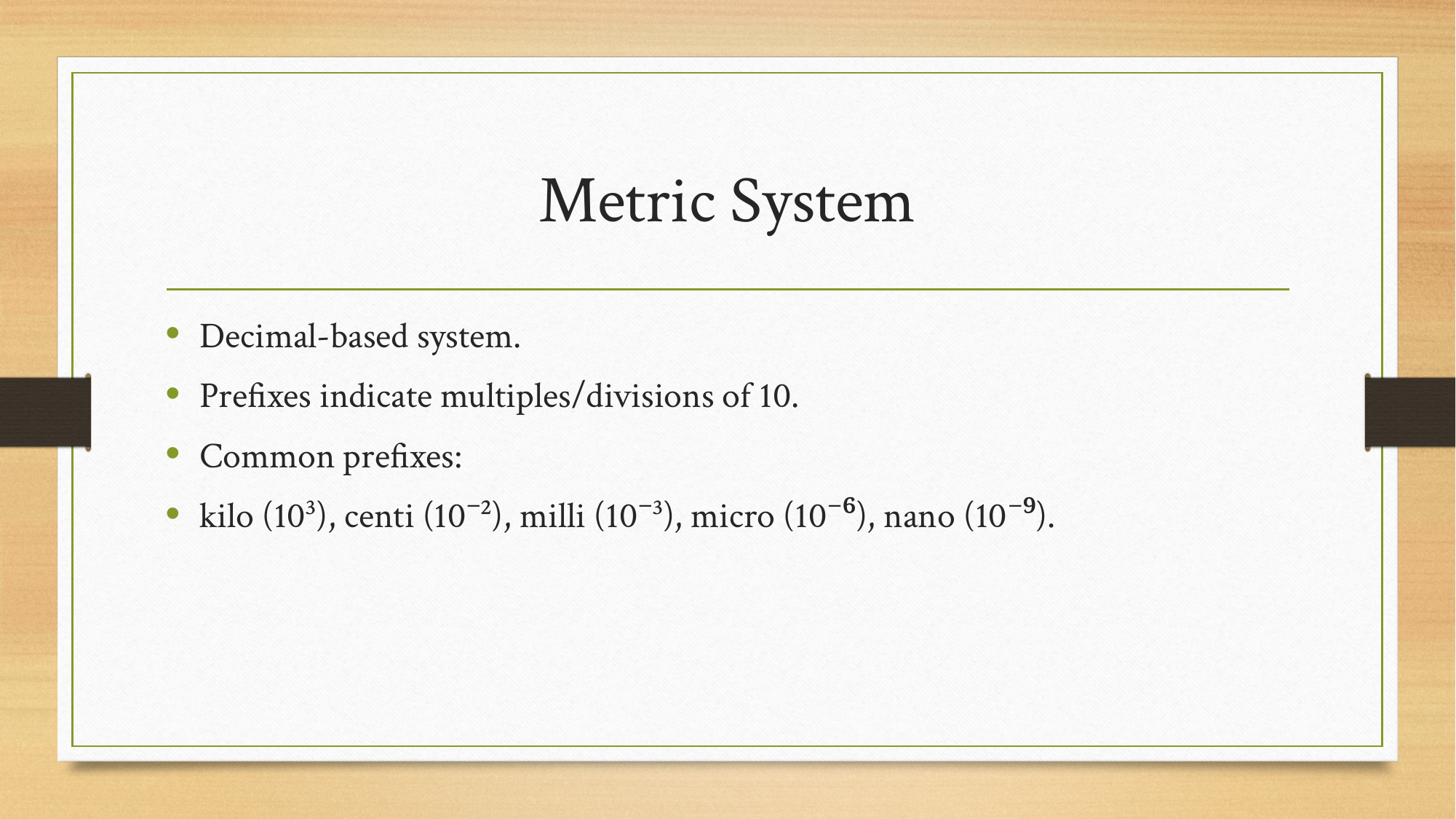

# Metric System
Decimal-based system.
Prefixes indicate multiples/divisions of 10.
Common prefixes:
kilo (10³), centi (10⁻²), milli (10⁻³), micro (10⁻⁶), nano (10⁻⁹).